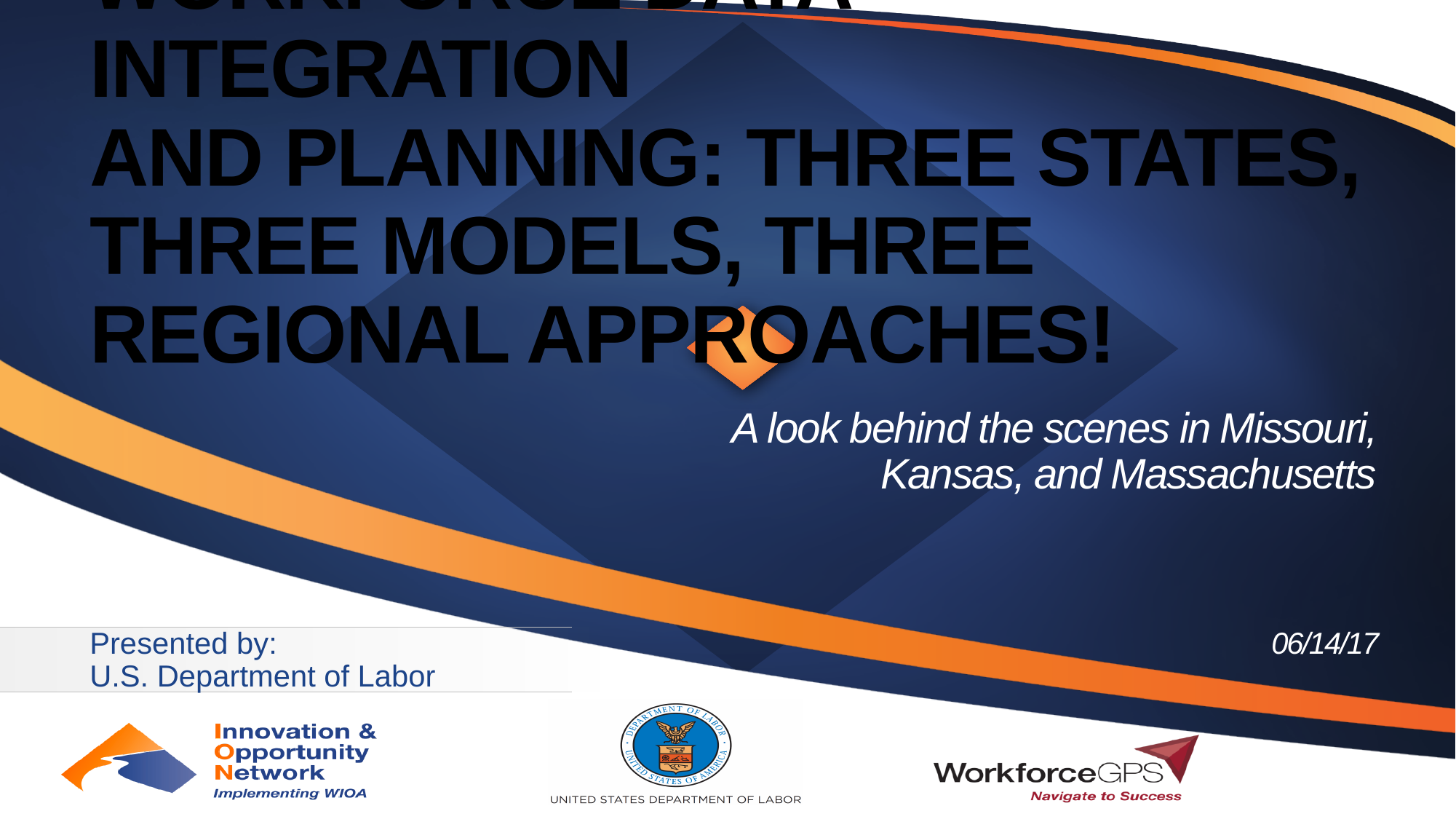

# Workforce Data Integration and Planning: Three States, Three Models, Three Regional Approaches!
A look behind the scenes in Missouri, Kansas, and Massachusetts

06/14/17
Presented by:
U.S. Department of Labor